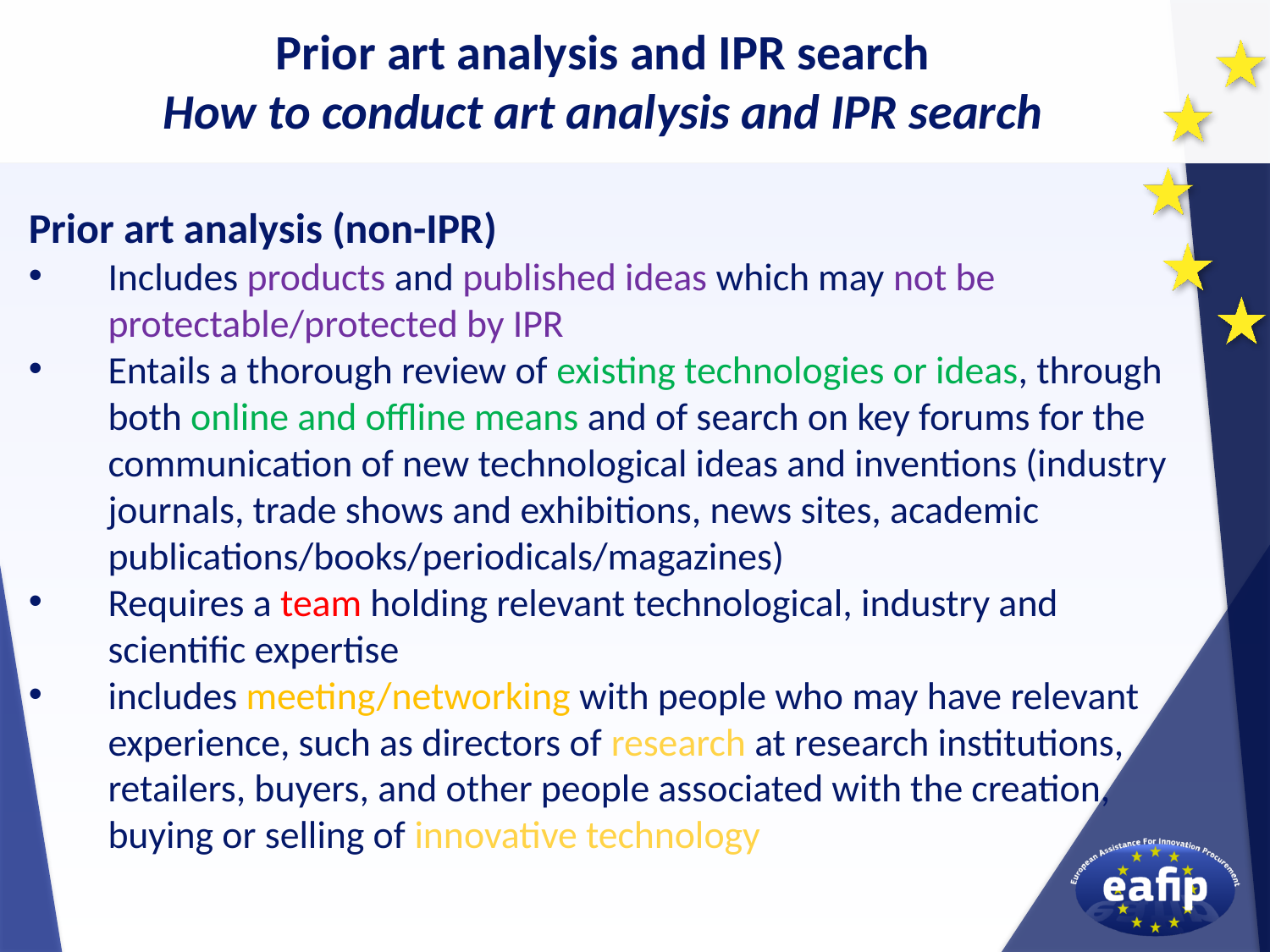

Prior art analysis and IPR search
How to conduct art analysis and IPR search
Prior art analysis (non-IPR)
Includes products and published ideas which may not be protectable/protected by IPR
Entails a thorough review of existing technologies or ideas, through both online and offline means and of search on key forums for the communication of new technological ideas and inventions (industry journals, trade shows and exhibitions, news sites, academic publications/books/periodicals/magazines)
Requires a team holding relevant technological, industry and scientific expertise
includes meeting/networking with people who may have relevant experience, such as directors of research at research institutions, retailers, buyers, and other people associated with the creation, buying or selling of innovative technology